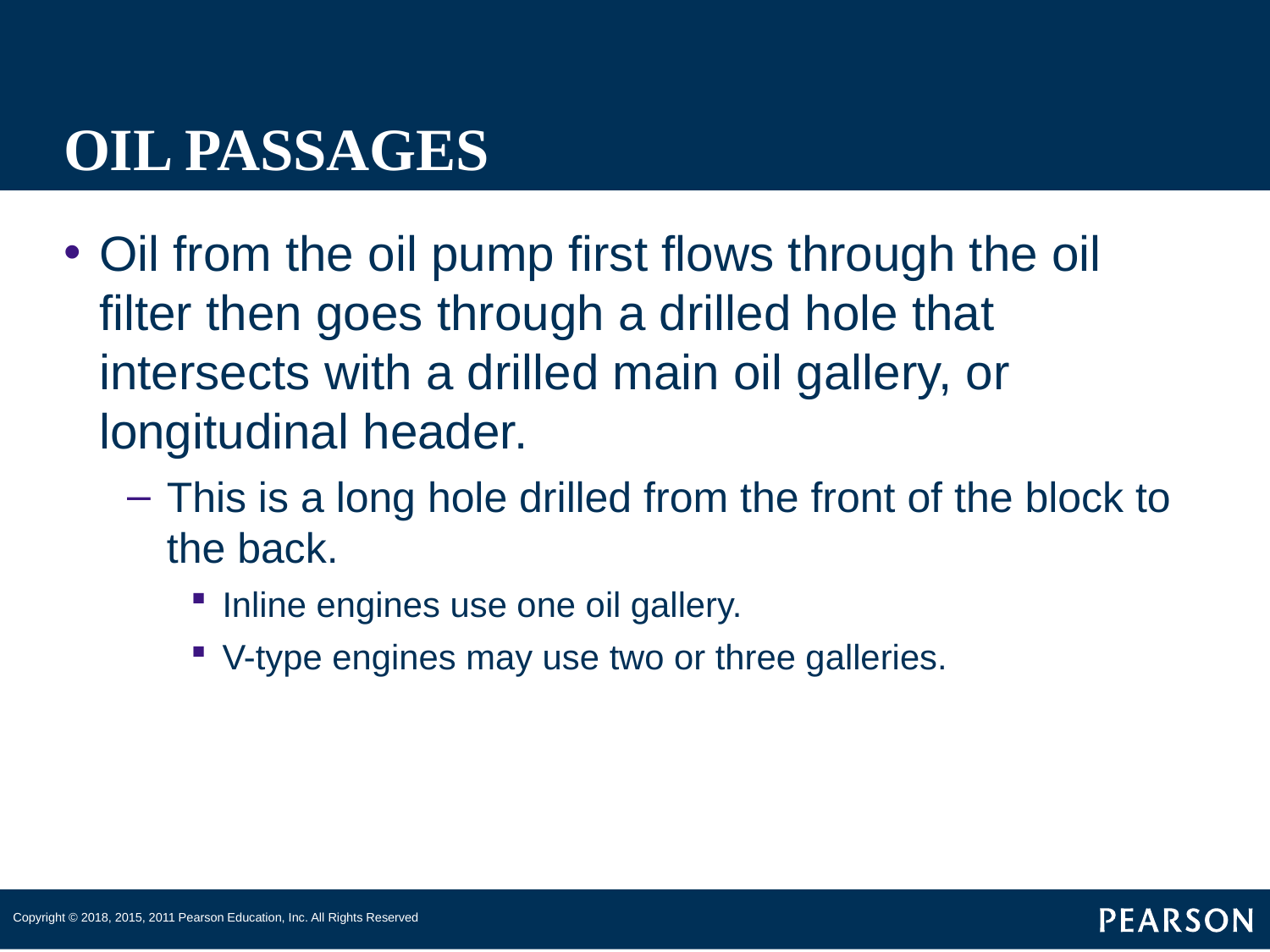

# OIL PASSAGES
Oil from the oil pump first flows through the oil filter then goes through a drilled hole that intersects with a drilled main oil gallery, or longitudinal header.
This is a long hole drilled from the front of the block to the back.
Inline engines use one oil gallery.
V-type engines may use two or three galleries.